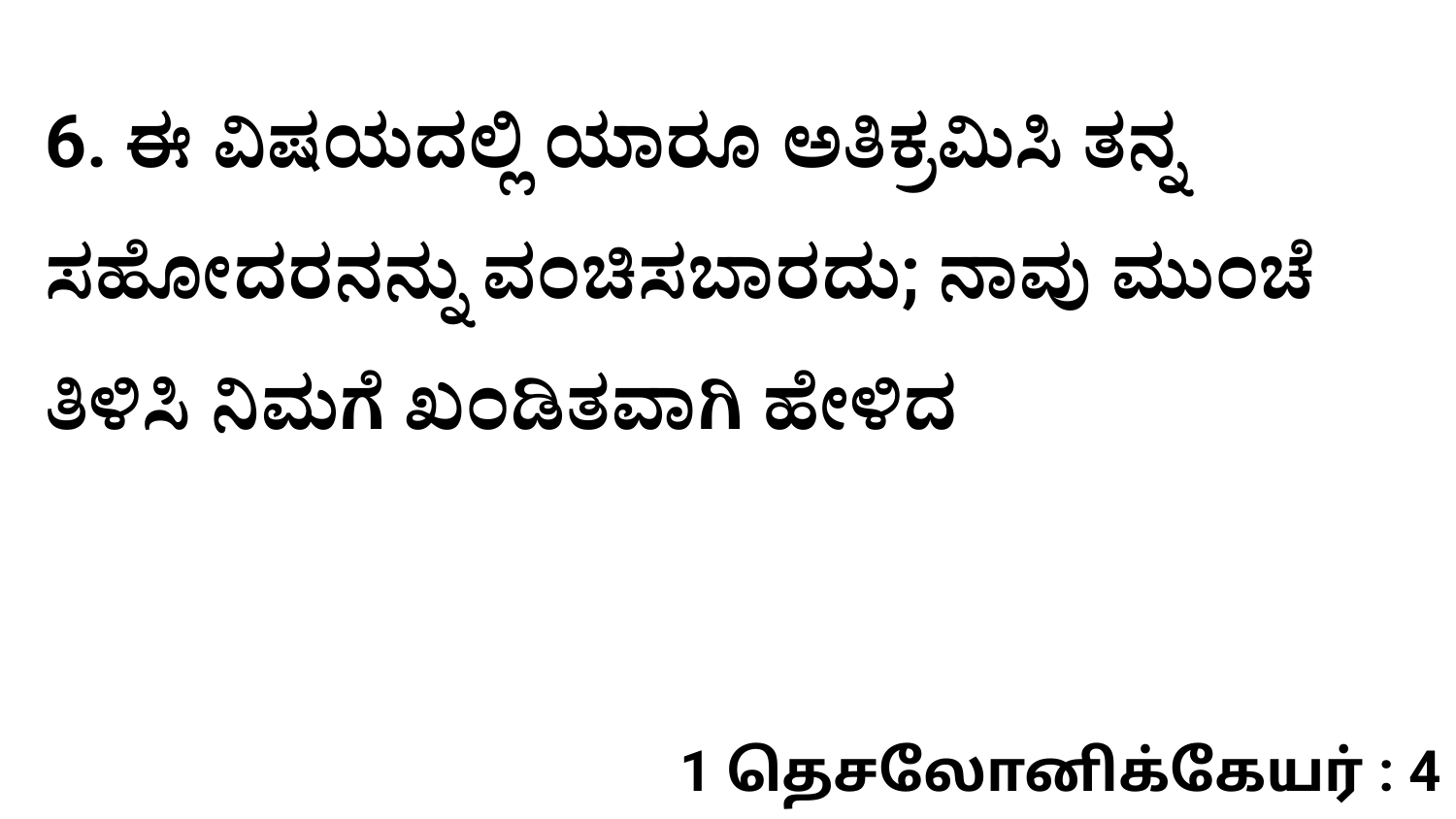

6. ಈ ವಿಷಯದಲ್ಲಿ ಯಾರೂ ಅತಿಕ್ರಮಿಸಿ ತನ್ನ ಸಹೋದರನನ್ನು ವಂಚಿಸಬಾರದು; ನಾವು ಮುಂಚೆ ತಿಳಿಸಿ ನಿಮಗೆ ಖಂಡಿತವಾಗಿ ಹೇಳಿದ
1 தெசலோனிக்கேயர் : 4